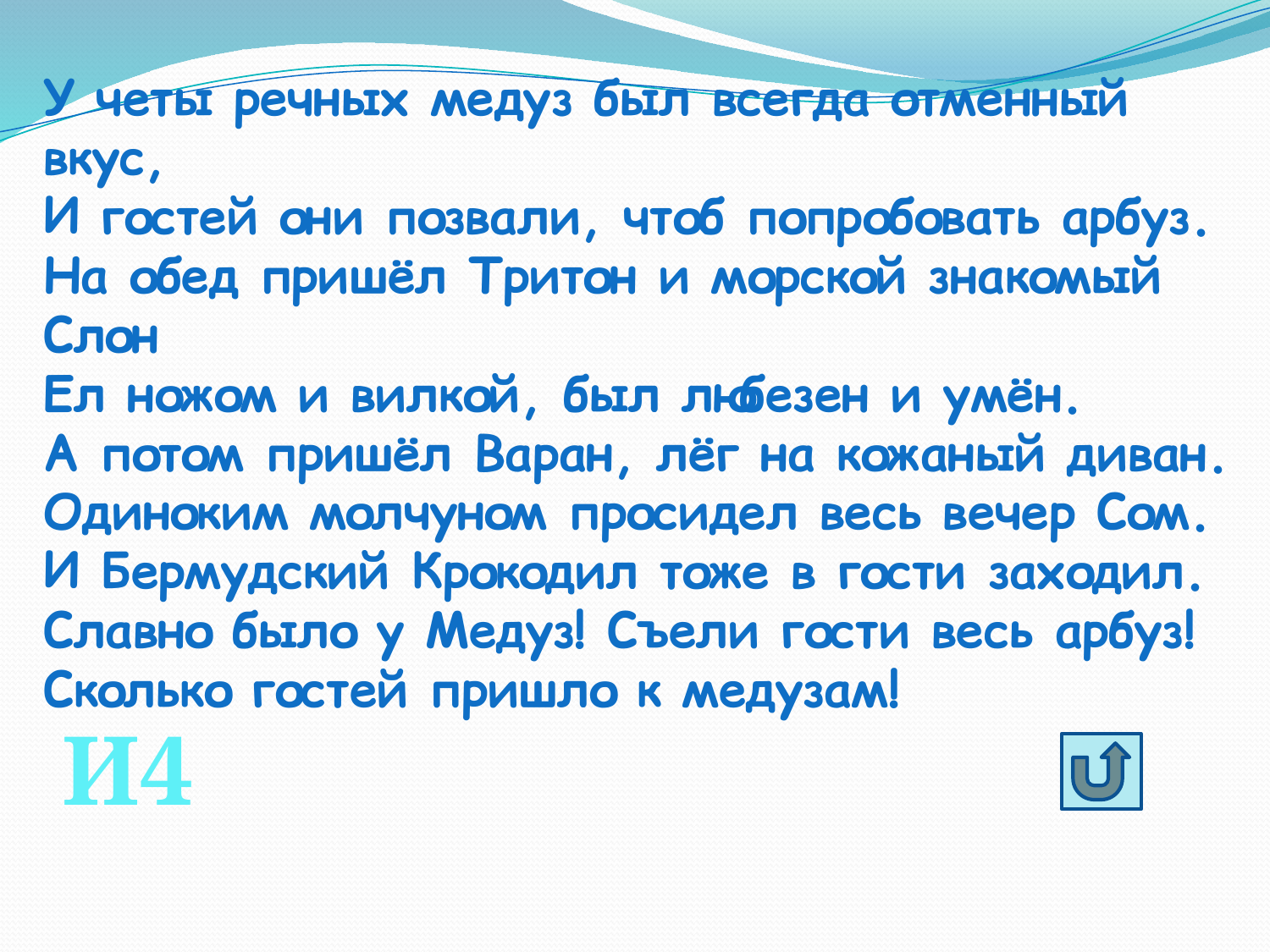

У четы речных медуз был всегда отменный вкус,
И гостей они позвали, чтоб попробовать арбуз.
На обед пришёл Тритон и морской знакомый Слон
Ел ножом и вилкой, был любезен и умён.
А потом пришёл Варан, лёг на кожаный диван.
Одиноким молчуном просидел весь вечер Сом.
И Бермудский Крокодил тоже в гости заходил.
Славно было у Медуз! Съели гости весь арбуз!
Сколько гостей пришло к медузам!
И4